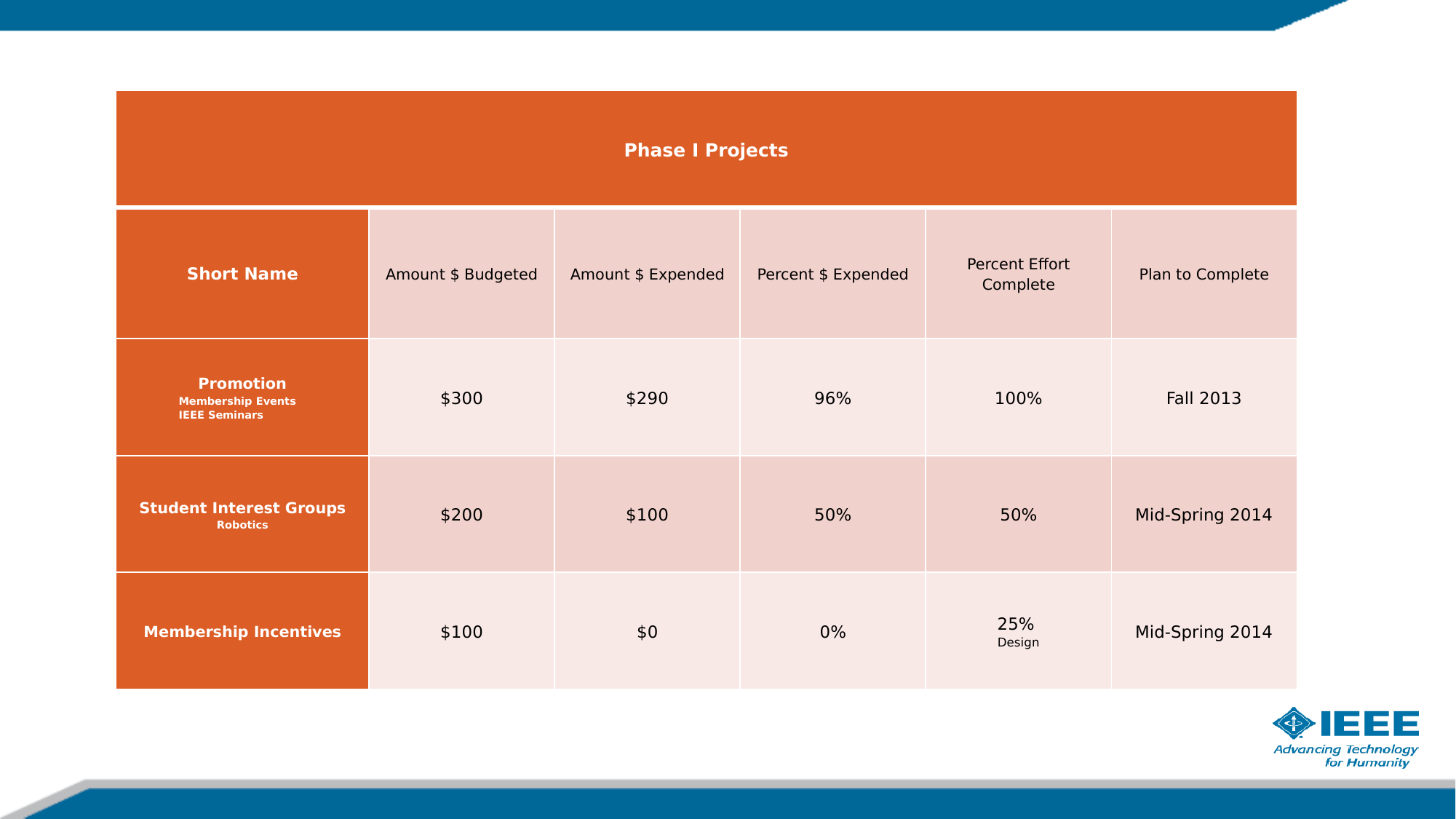

#
| Phase I Projects |  |  |  |  |  |
| --- | --- | --- | --- | --- | --- |
| Short Name | Amount $ Budgeted | Amount $ Expended | Percent $ Expended | Percent Effort Complete | Plan to Complete |
| Promotion Membership Events IEEE Seminars | $300 | $290 | 96% | 100% | Fall 2013 |
| Student Interest Groups Robotics | $200 | $100 | 50% | 50% | Mid-Spring 2014 |
| Membership Incentives | $100 | $0 | 0% | 25% Design | Mid-Spring 2014 |